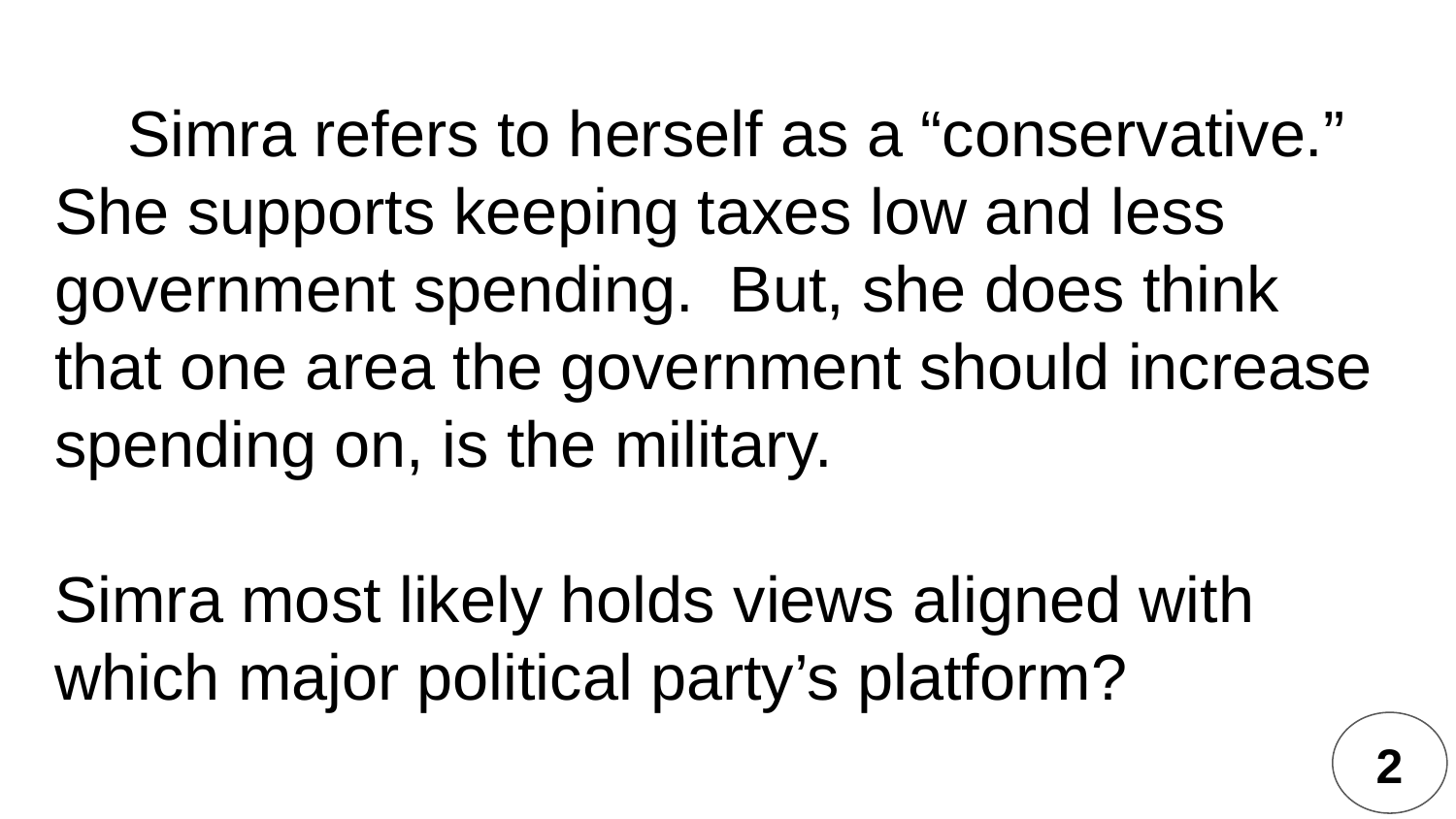

Simra refers to herself as a “conservative.” She supports keeping taxes low and less government spending.  But, she does think that one area the government should increase spending on, is the military.

Simra most likely holds views aligned with which major political party’s platform?

2